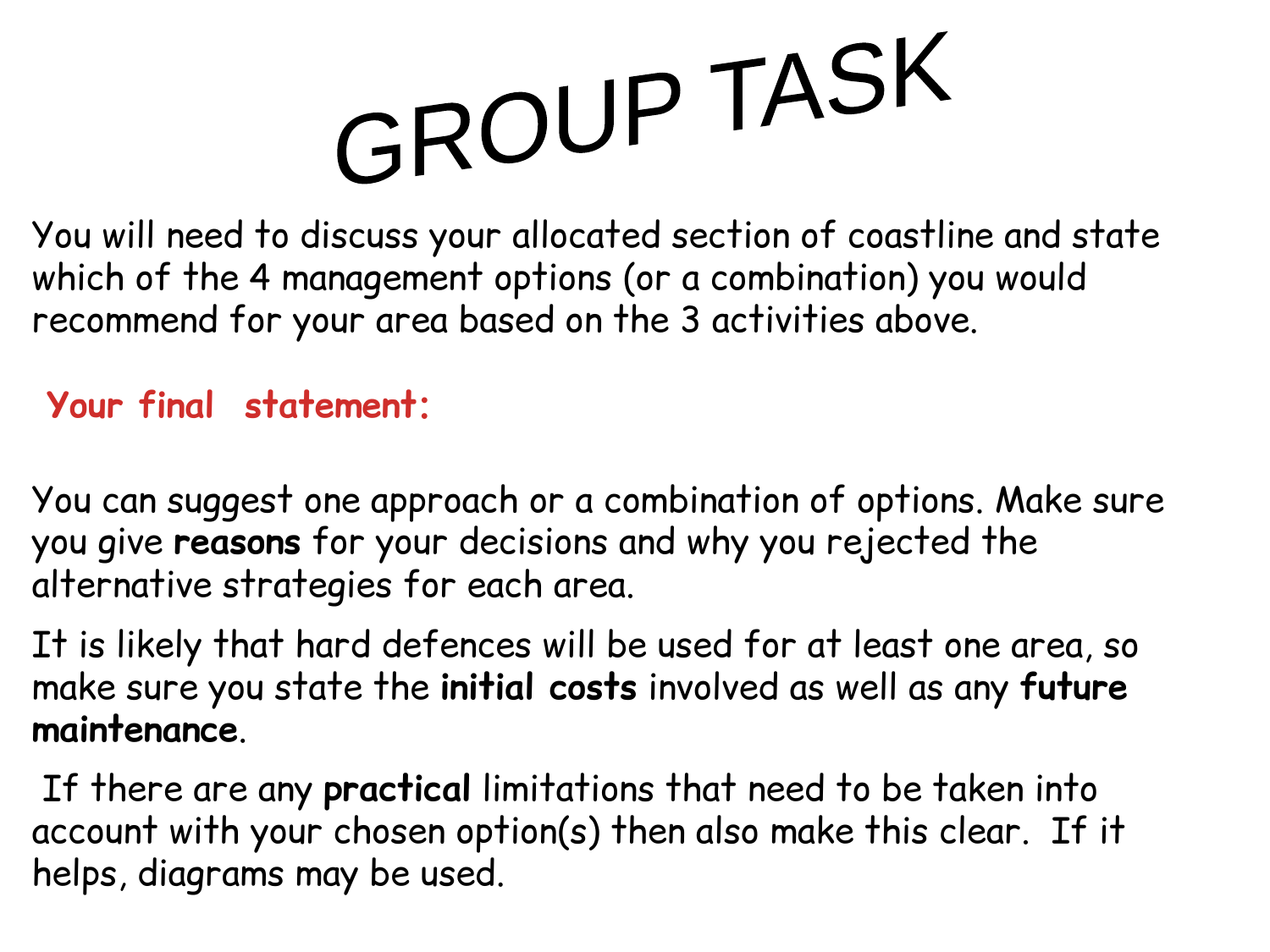

GROUP TASK
You will need to discuss your allocated section of coastline and state which of the 4 management options (or a combination) you would recommend for your area based on the 3 activities above.

You can suggest one approach or a combination of options. Make sure you give reasons for your decisions and why you rejected the alternative strategies for each area.
It is likely that hard defences will be used for at least one area, so make sure you state the initial costs involved as well as any future maintenance.
 If there are any practical limitations that need to be taken into account with your chosen option(s) then also make this clear.  If it helps, diagrams may be used.
Your final  statement: